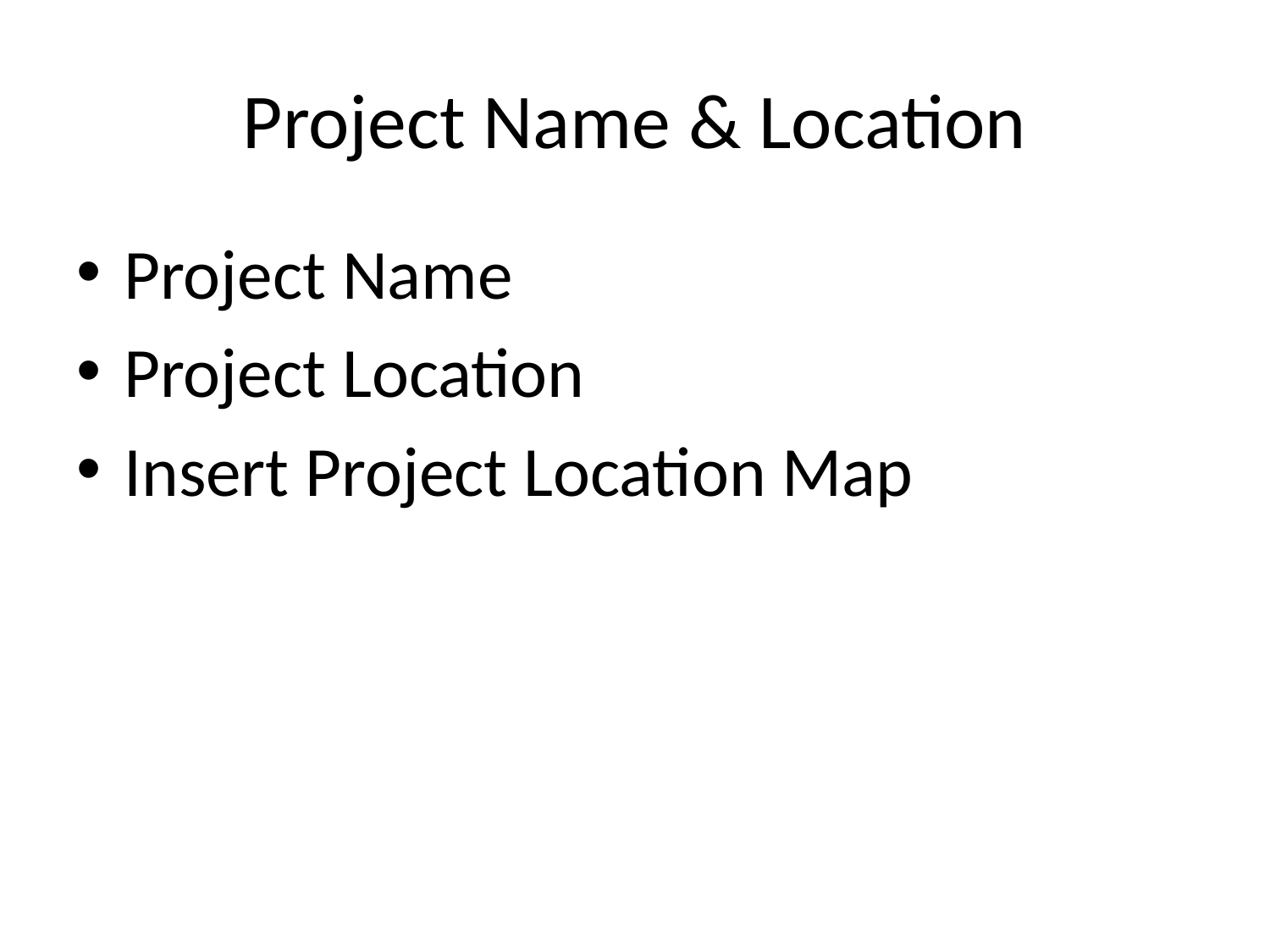

# Project Name & Location
Project Name
Project Location
Insert Project Location Map